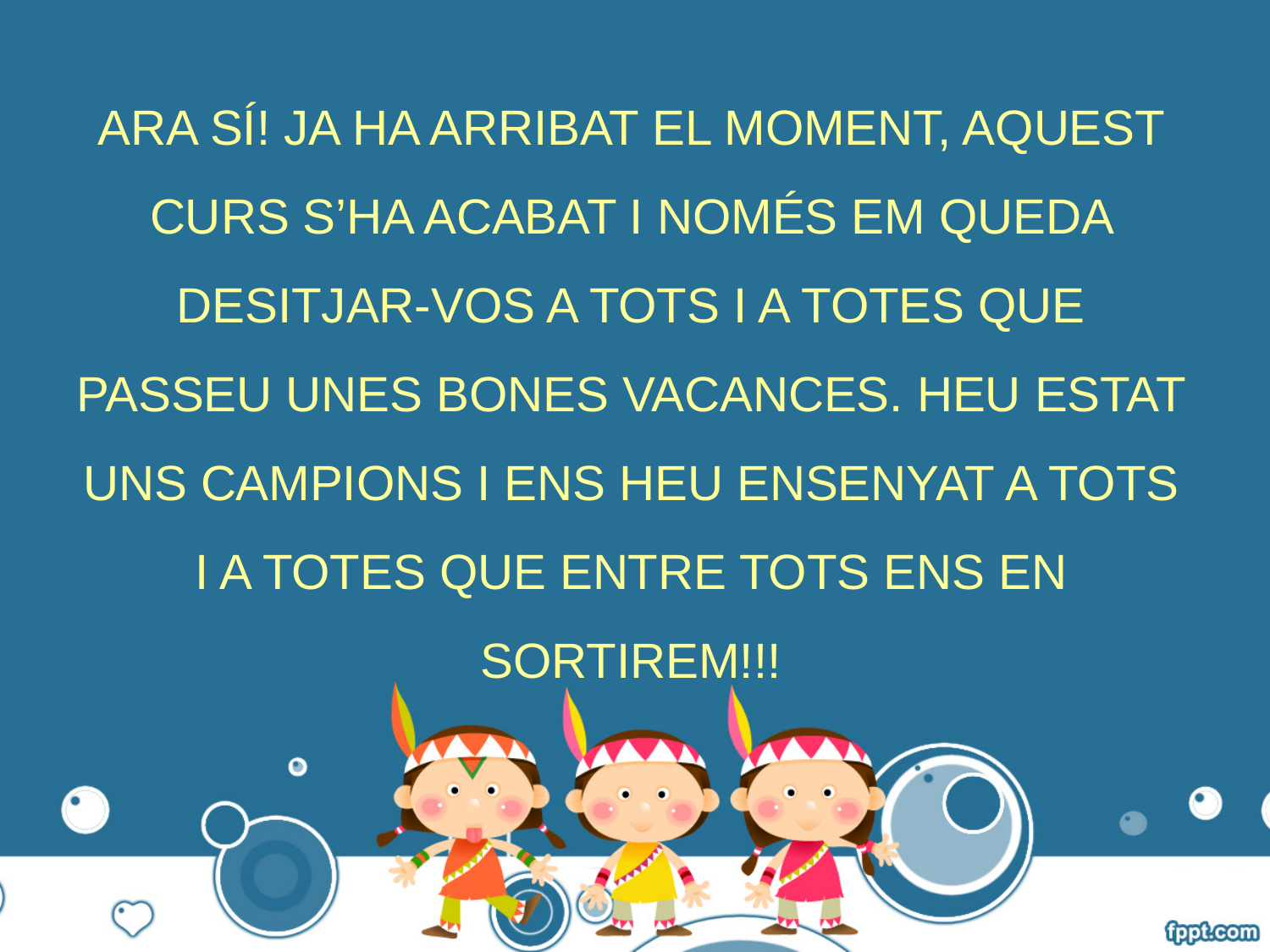

# ARA SÍ! JA HA ARRIBAT EL MOMENT, AQUEST CURS S’HA ACABAT I NOMÉS EM QUEDA DESITJAR-VOS A TOTS I A TOTES QUE PASSEU UNES BONES VACANCES. HEU ESTAT UNS CAMPIONS I ENS HEU ENSENYAT A TOTS I A TOTES QUE ENTRE TOTS ENS EN SORTIREM!!!